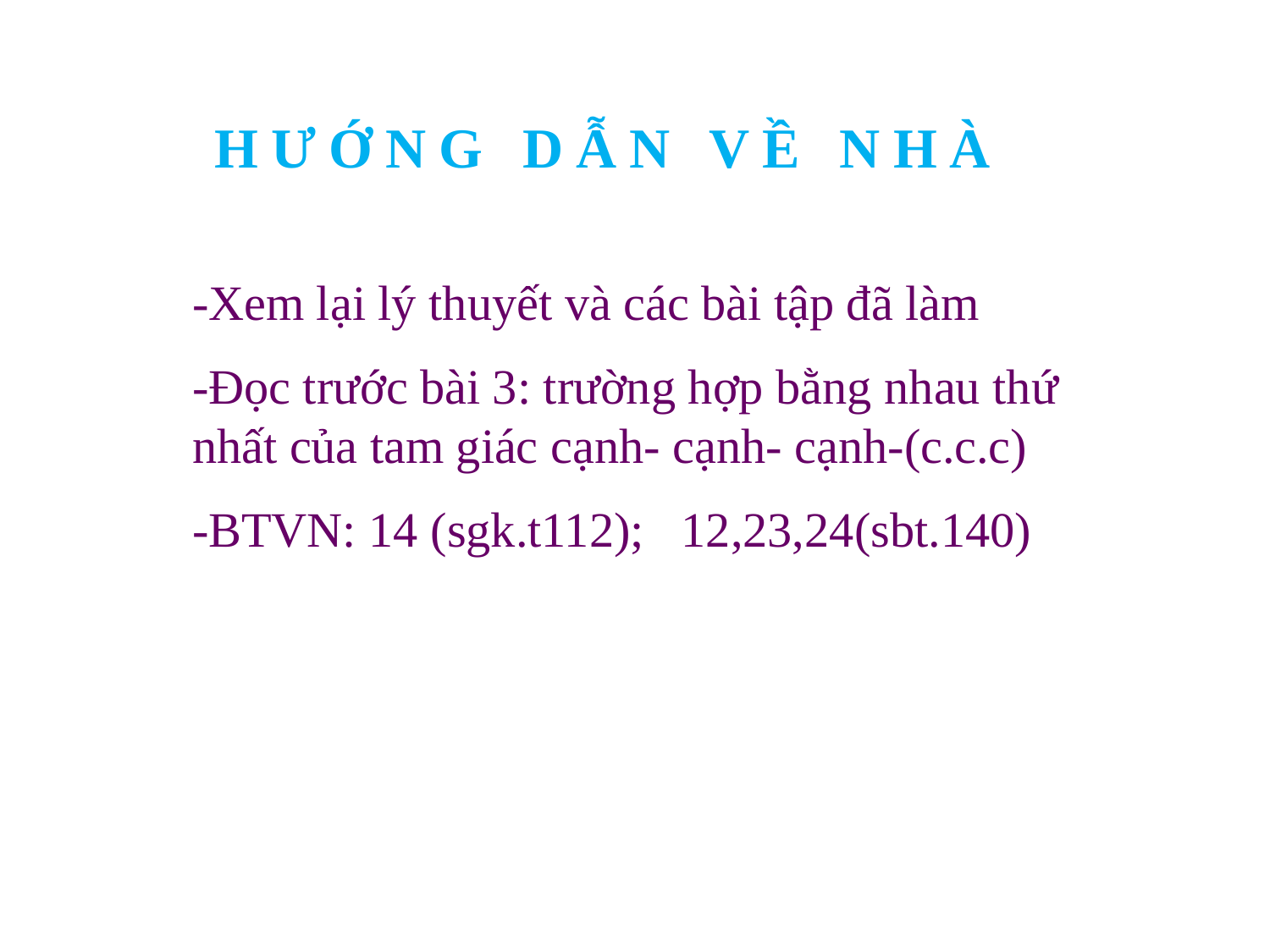

HƯỚNG DẪN VỀ NHÀ
-Xem lại lý thuyết và các bài tập đã làm
-Đọc trước bài 3: trường hợp bằng nhau thứ nhất của tam giác cạnh- cạnh- cạnh-(c.c.c)
-BTVN: 14 (sgk.t112);   12,23,24(sbt.140)